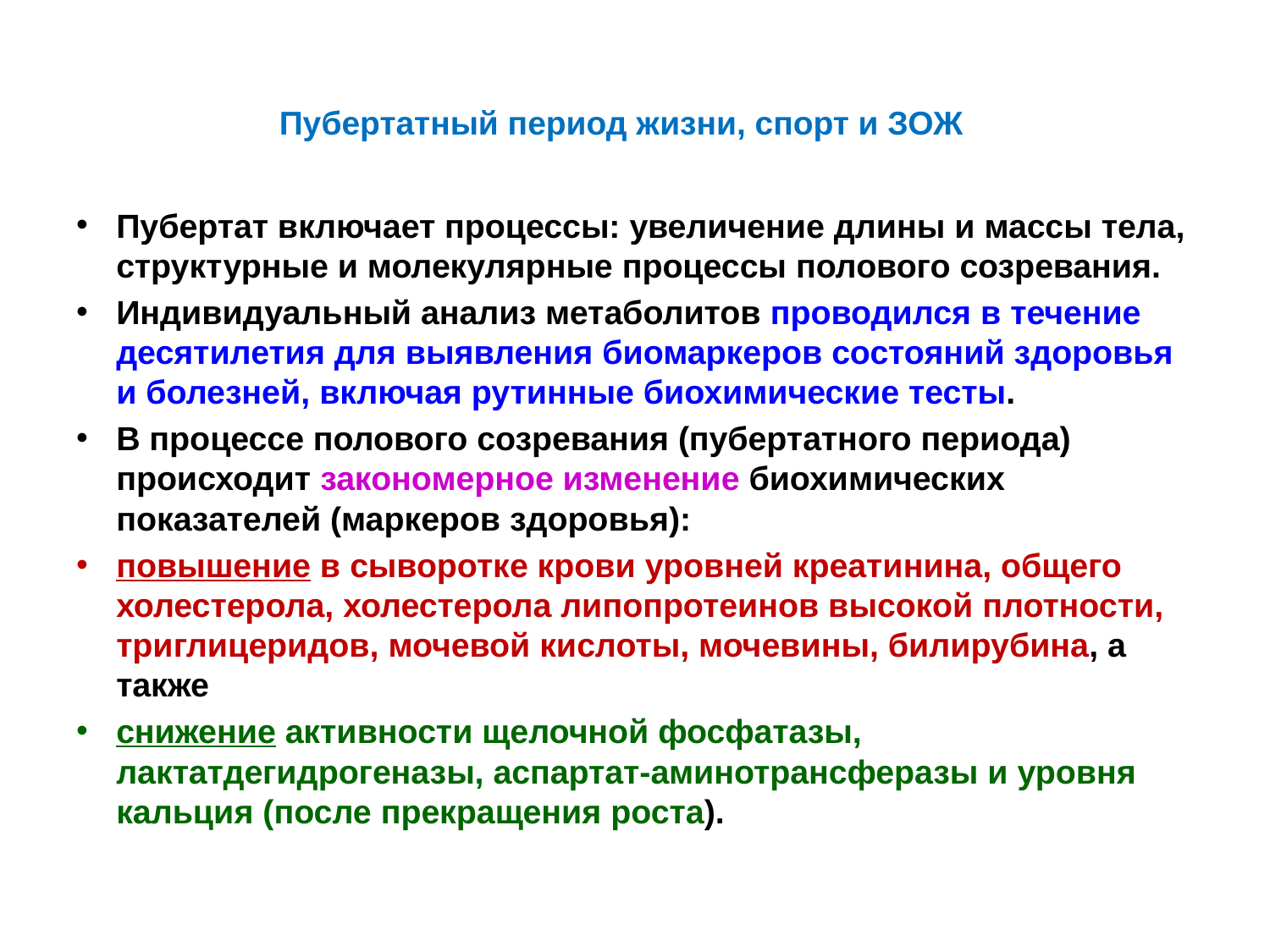

# Пубертатный период жизни, спорт и ЗОЖ
Пубертат включает процессы: увеличение длины и массы тела, структурные и молекулярные процессы полового созревания.
Индивидуальный анализ метаболитов проводился в течение десятилетия для выявления биомаркеров состояний здоровья и болезней, включая рутинные биохимические тесты.
В процессе полового созревания (пубертатного периода) происходит закономерное изменение биохимических показателей (маркеров здоровья):
повышение в сыворотке крови уровней креатинина, общего холестерола, холестерола липопротеинов высокой плотности, триглицеридов, мочевой кислоты, мочевины, билирубина, а также
снижение активности щелочной фосфатазы, лактатдегидрогеназы, аспартат-аминотрансферазы и уровня кальция (после прекращения роста).